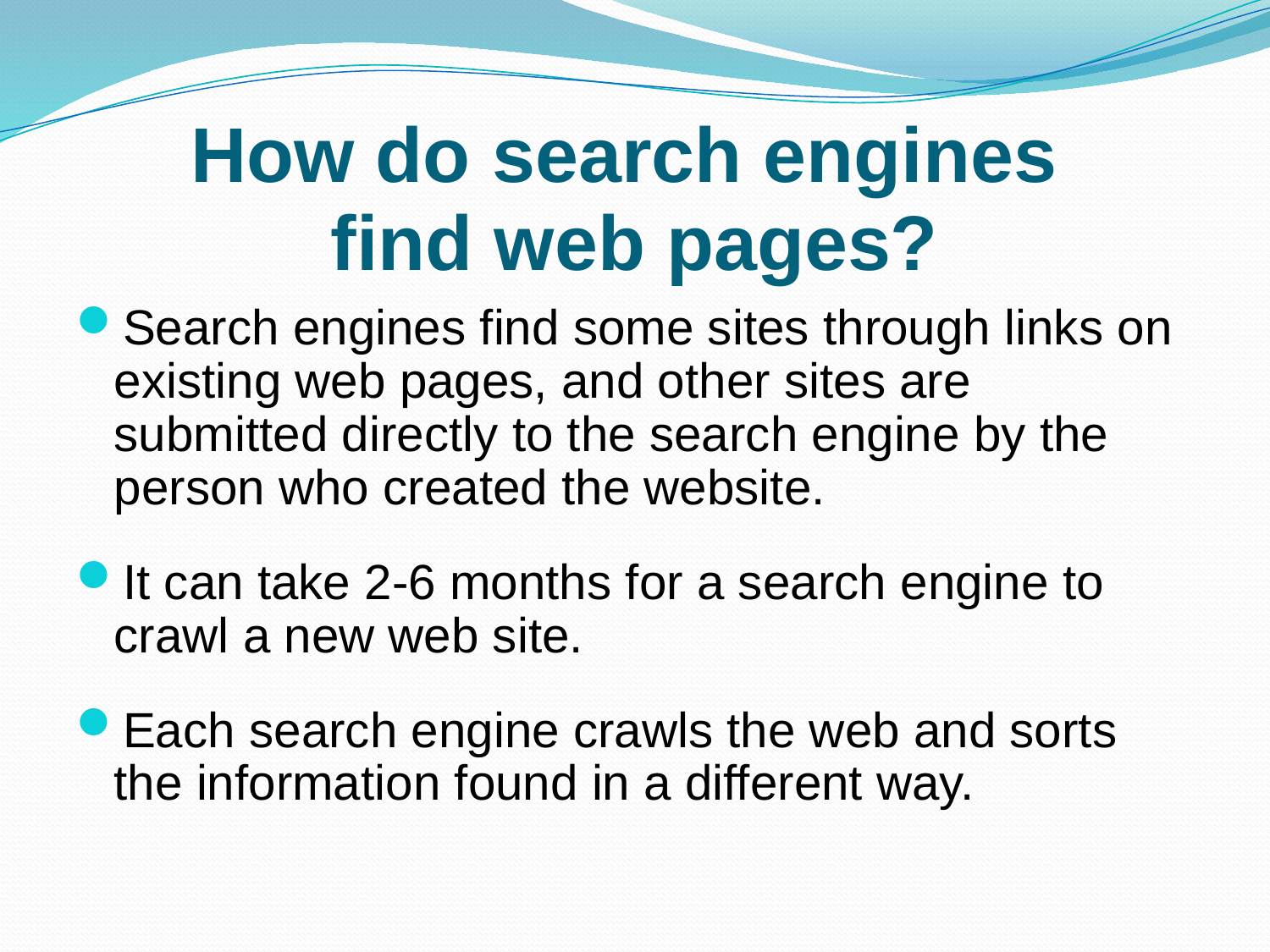

# How do search engines find web pages?
Search engines find some sites through links on existing web pages, and other sites are submitted directly to the search engine by the person who created the website.
It can take 2-6 months for a search engine to crawl a new web site.
Each search engine crawls the web and sorts the information found in a different way.